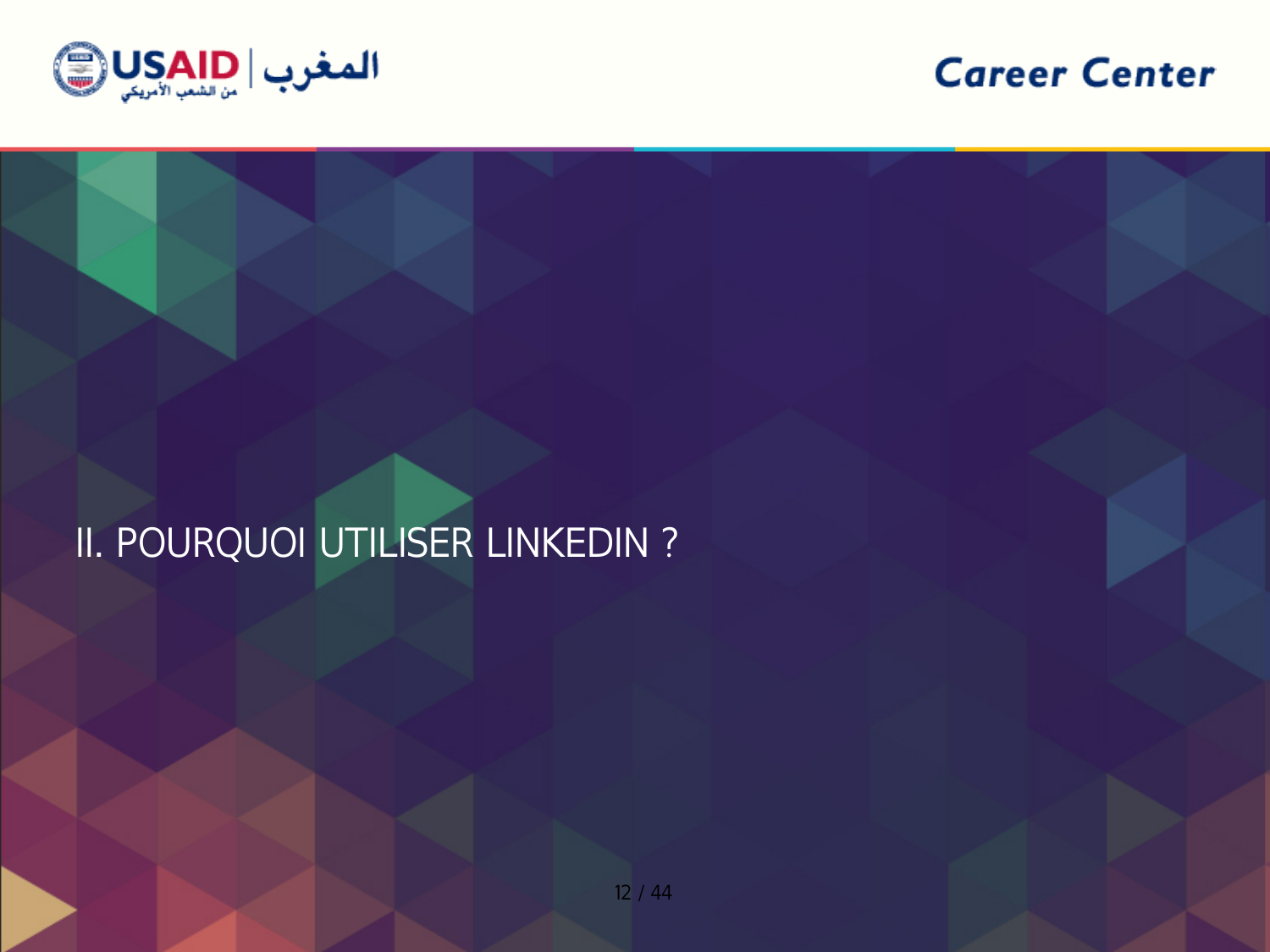

Ii. POURQUOI UTILISER LinkedIn ?
12 / 44